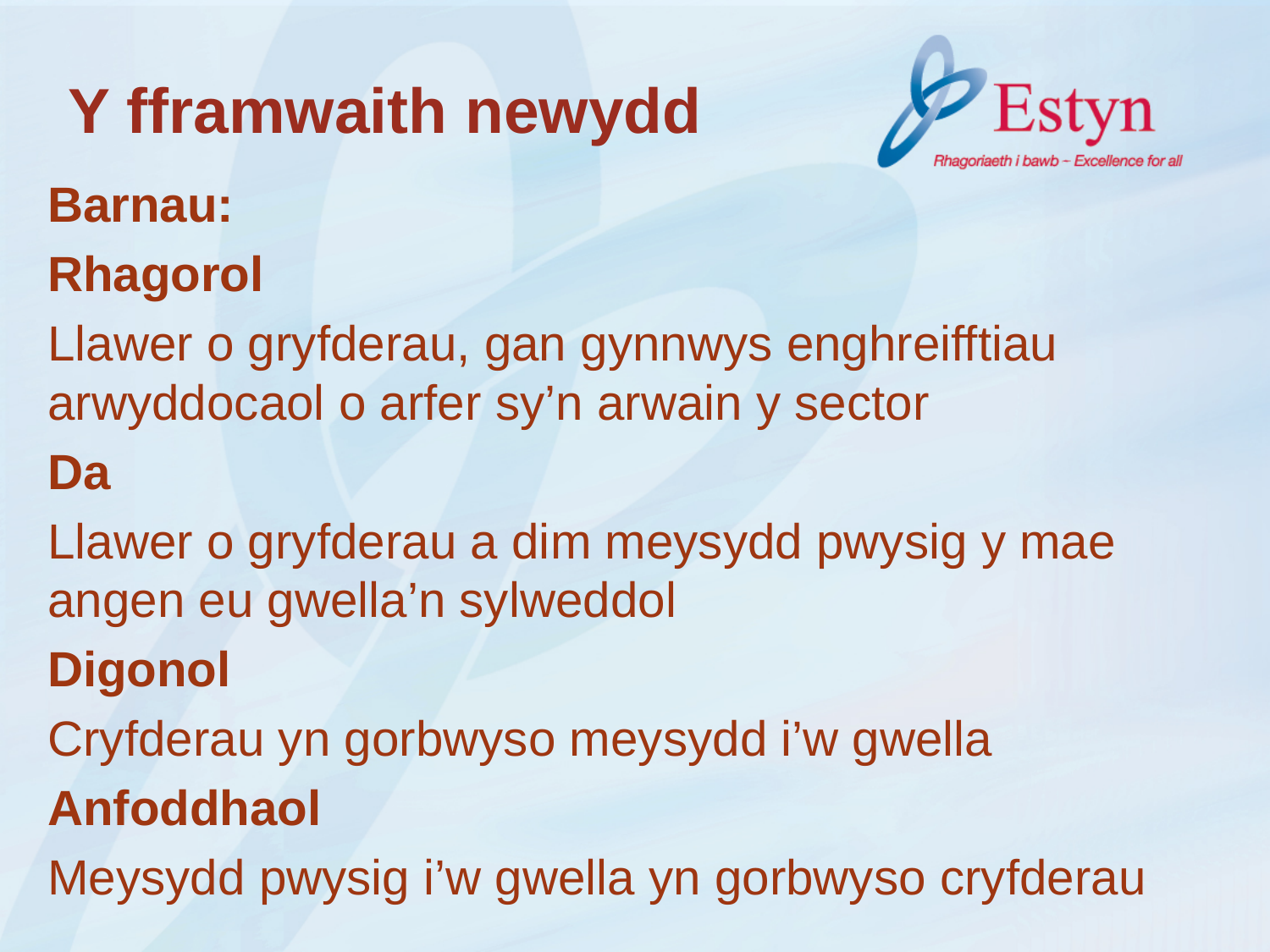

# Y fframwaith newydd
Barnau:
Rhagorol
Llawer o gryfderau, gan gynnwys enghreifftiau arwyddocaol o arfer sy’n arwain y sector
Da
Llawer o gryfderau a dim meysydd pwysig y mae angen eu gwella’n sylweddol
Digonol
Cryfderau yn gorbwyso meysydd i’w gwella
Anfoddhaol
Meysydd pwysig i’w gwella yn gorbwyso cryfderau